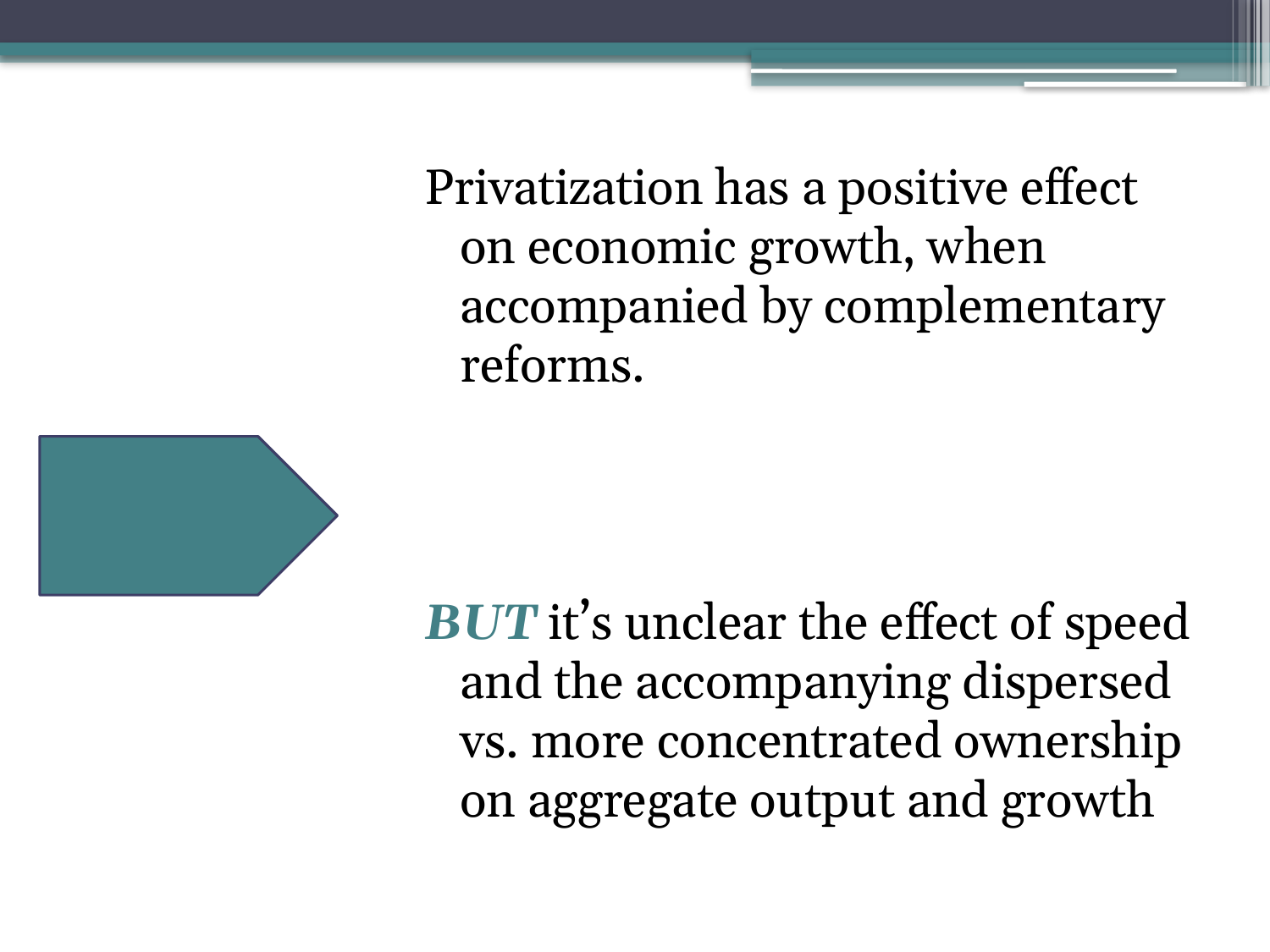

Privatization has a positive effect on economic growth, when accompanied by complementary reforms.

BUT it’s unclear the effect of speed and the accompanying dispersed vs. more concentrated ownership on aggregate output and growth